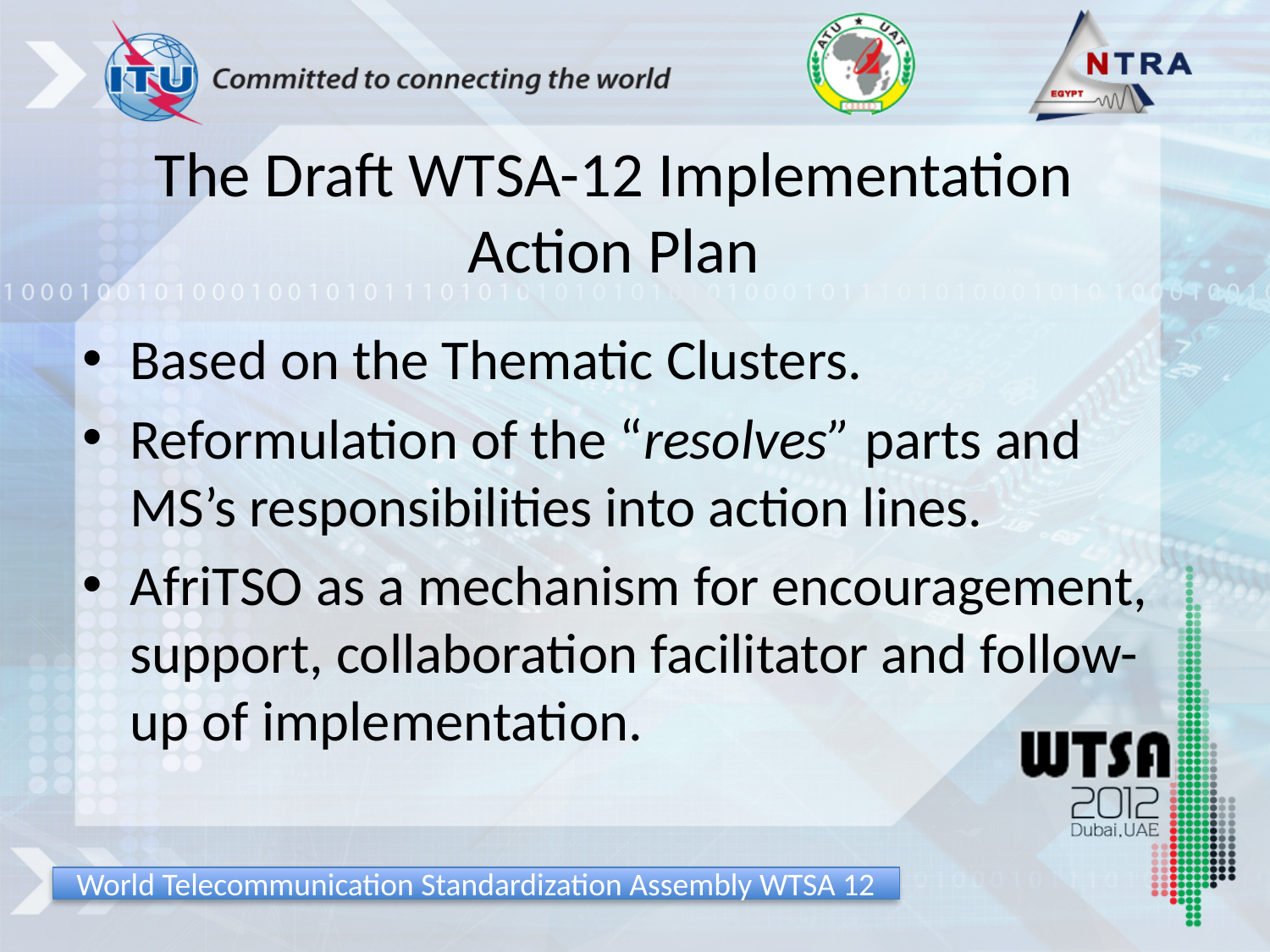

# The Draft WTSA-12 Implementation Action Plan
Based on the Thematic Clusters.
Reformulation of the “resolves” parts and MS’s responsibilities into action lines.
AfriTSO as a mechanism for encouragement, support, collaboration facilitator and follow-up of implementation.